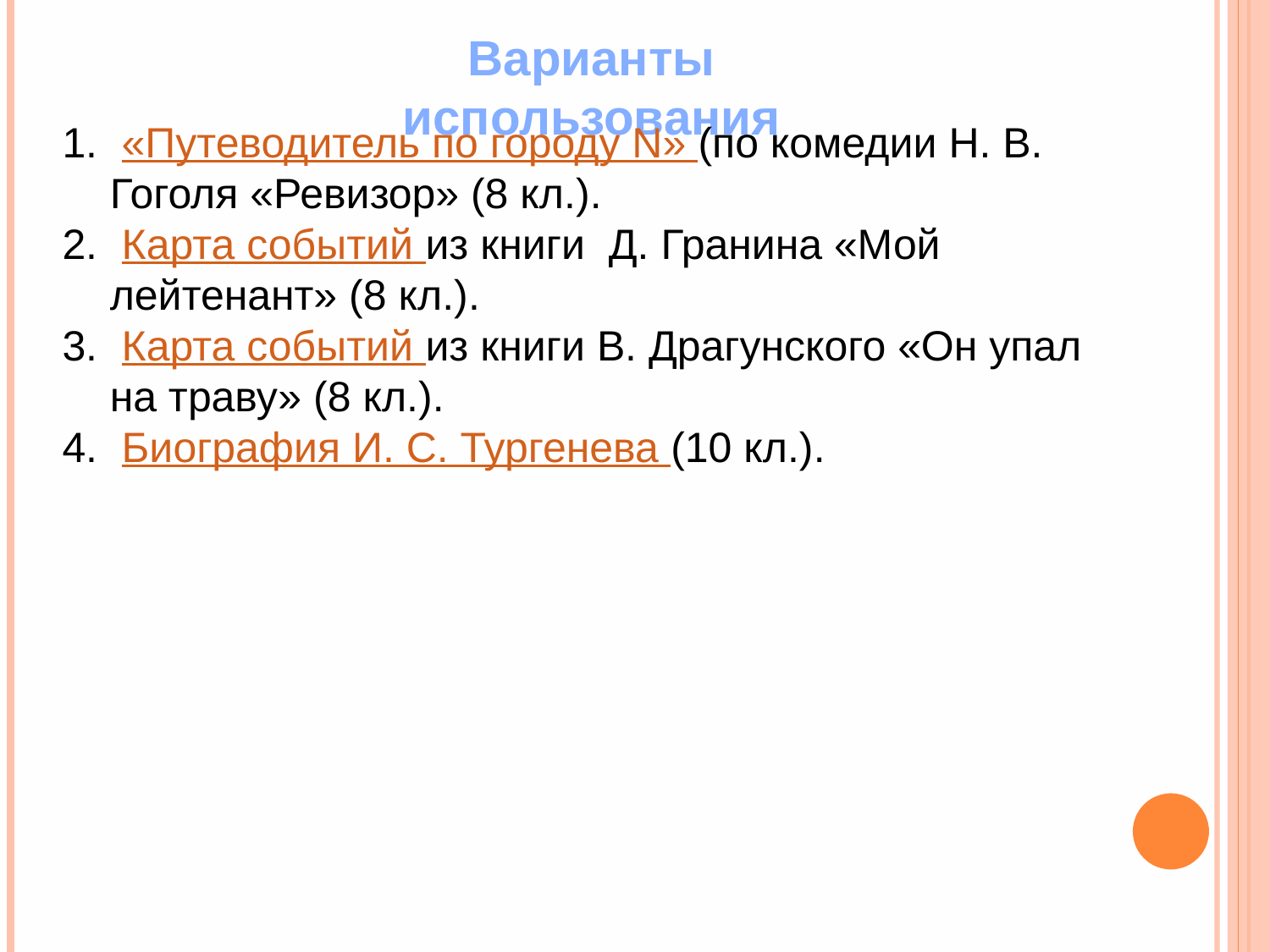

Варианты использования
 «Путеводитель по городу N» (по комедии Н. В. Гоголя «Ревизор» (8 кл.).
 Карта событий из книги  Д. Гранина «Мой лейтенант» (8 кл.).
 Карта событий из книги В. Драгунского «Он упал на траву» (8 кл.).
 Биография И. С. Тургенева (10 кл.).